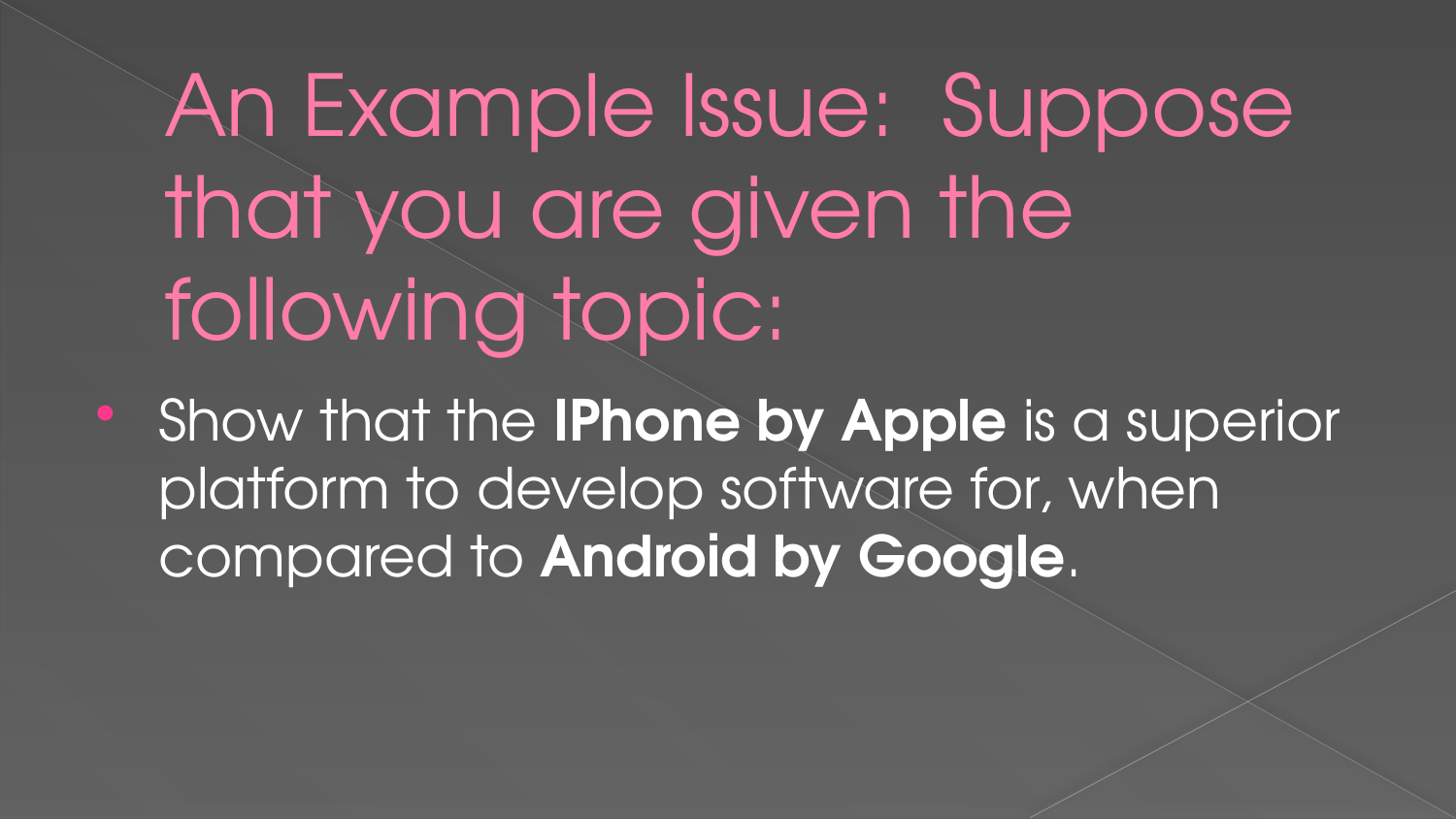

# An Example Issue:  Suppose that you are given the following topic:
Show that the IPhone by Apple is a superior platform to develop software for, when compared to Android by Google.